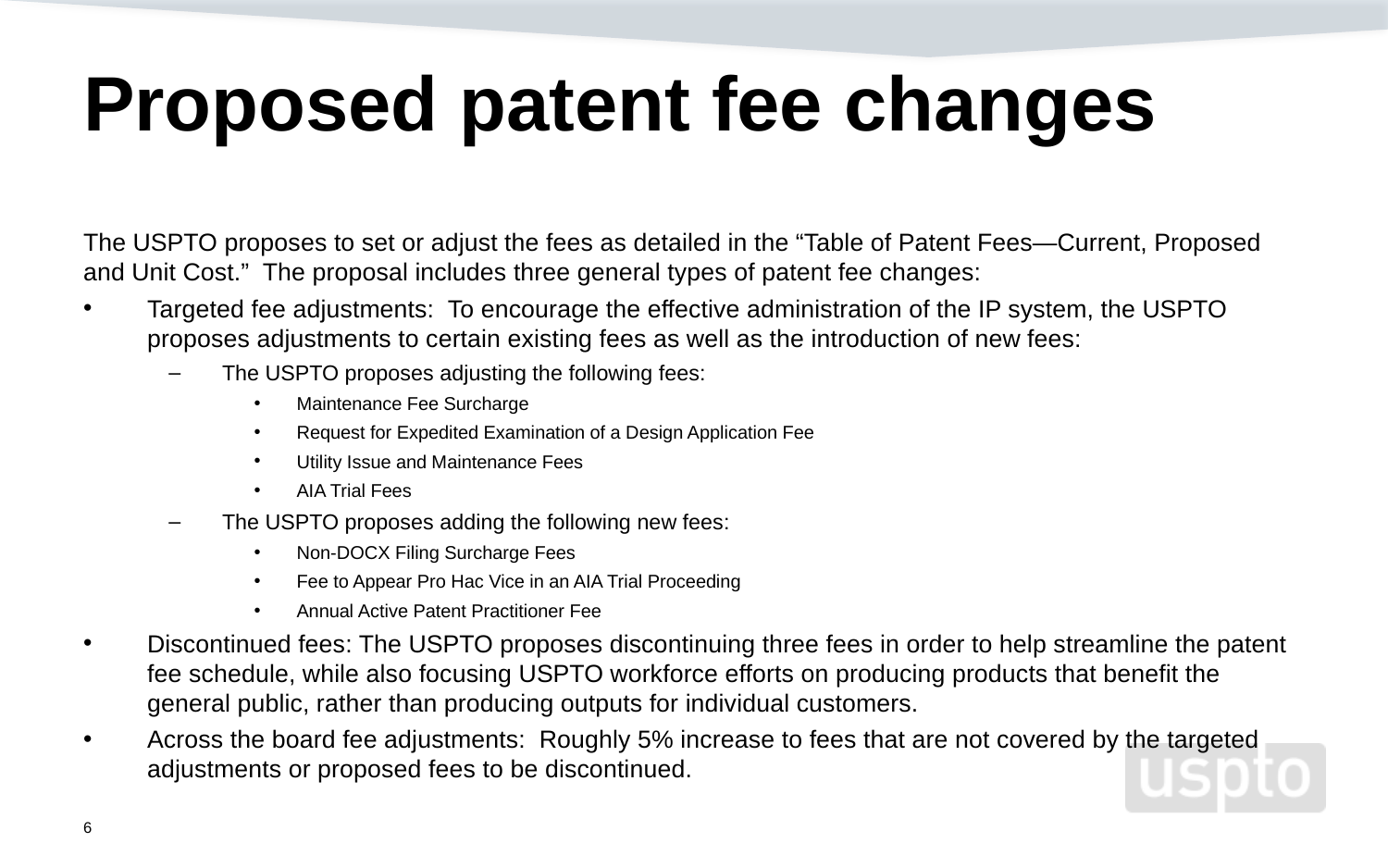

# Proposed patent fee changes
The USPTO proposes to set or adjust the fees as detailed in the “Table of Patent Fees—Current, Proposed and Unit Cost.”  The proposal includes three general types of patent fee changes:
Targeted fee adjustments:  To encourage the effective administration of the IP system, the USPTO proposes adjustments to certain existing fees as well as the introduction of new fees:
The USPTO proposes adjusting the following fees:
Maintenance Fee Surcharge
Request for Expedited Examination of a Design Application Fee
Utility Issue and Maintenance Fees
AIA Trial Fees
The USPTO proposes adding the following new fees:
Non-DOCX Filing Surcharge Fees
Fee to Appear Pro Hac Vice in an AIA Trial Proceeding
Annual Active Patent Practitioner Fee
Discontinued fees: The USPTO proposes discontinuing three fees in order to help streamline the patent fee schedule, while also focusing USPTO workforce efforts on producing products that benefit the general public, rather than producing outputs for individual customers.
Across the board fee adjustments:  Roughly 5% increase to fees that are not covered by the targeted adjustments or proposed fees to be discontinued.
6